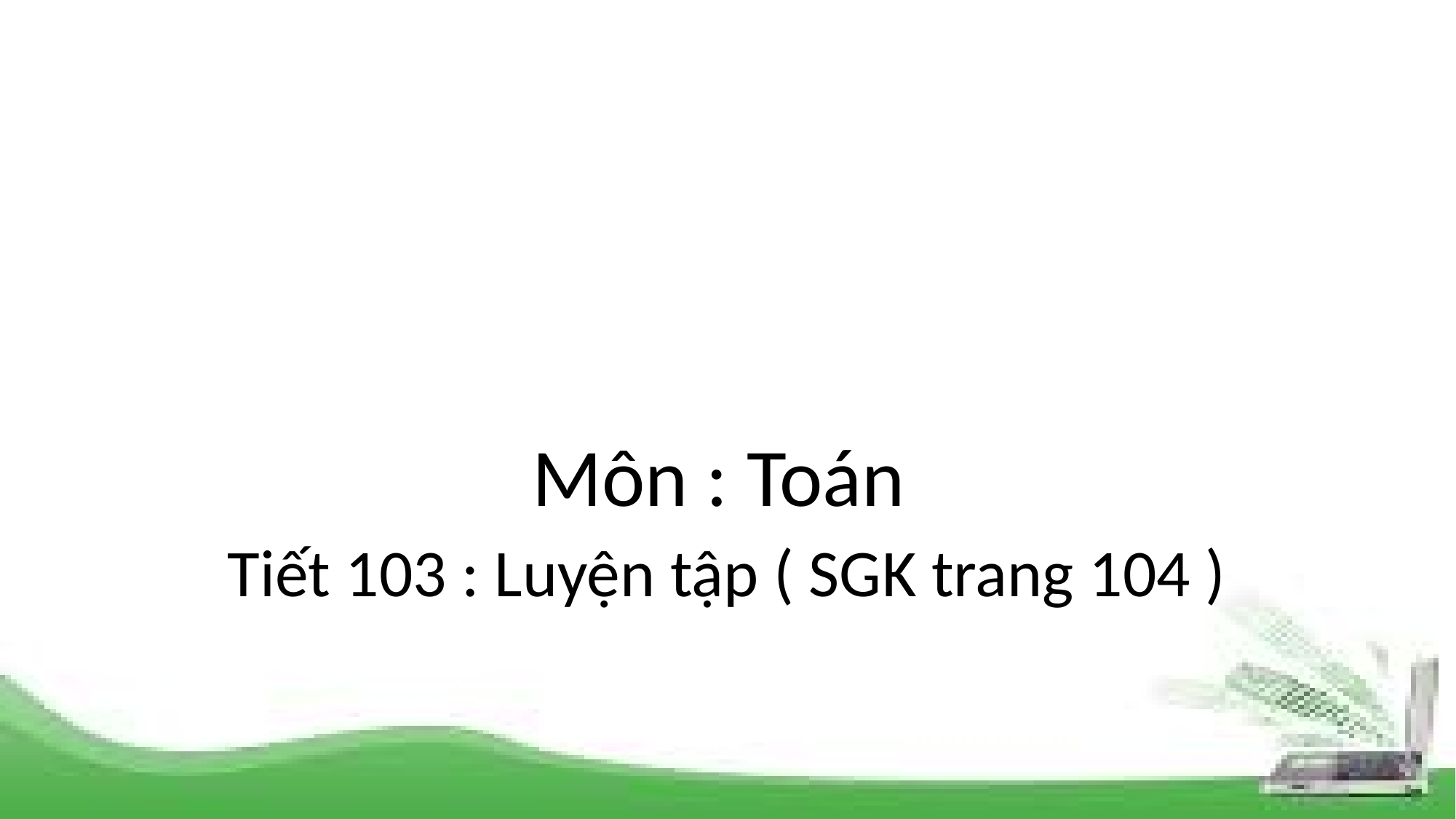

#
Môn : Toán
Tiết 103 : Luyện tập ( SGK trang 104 )